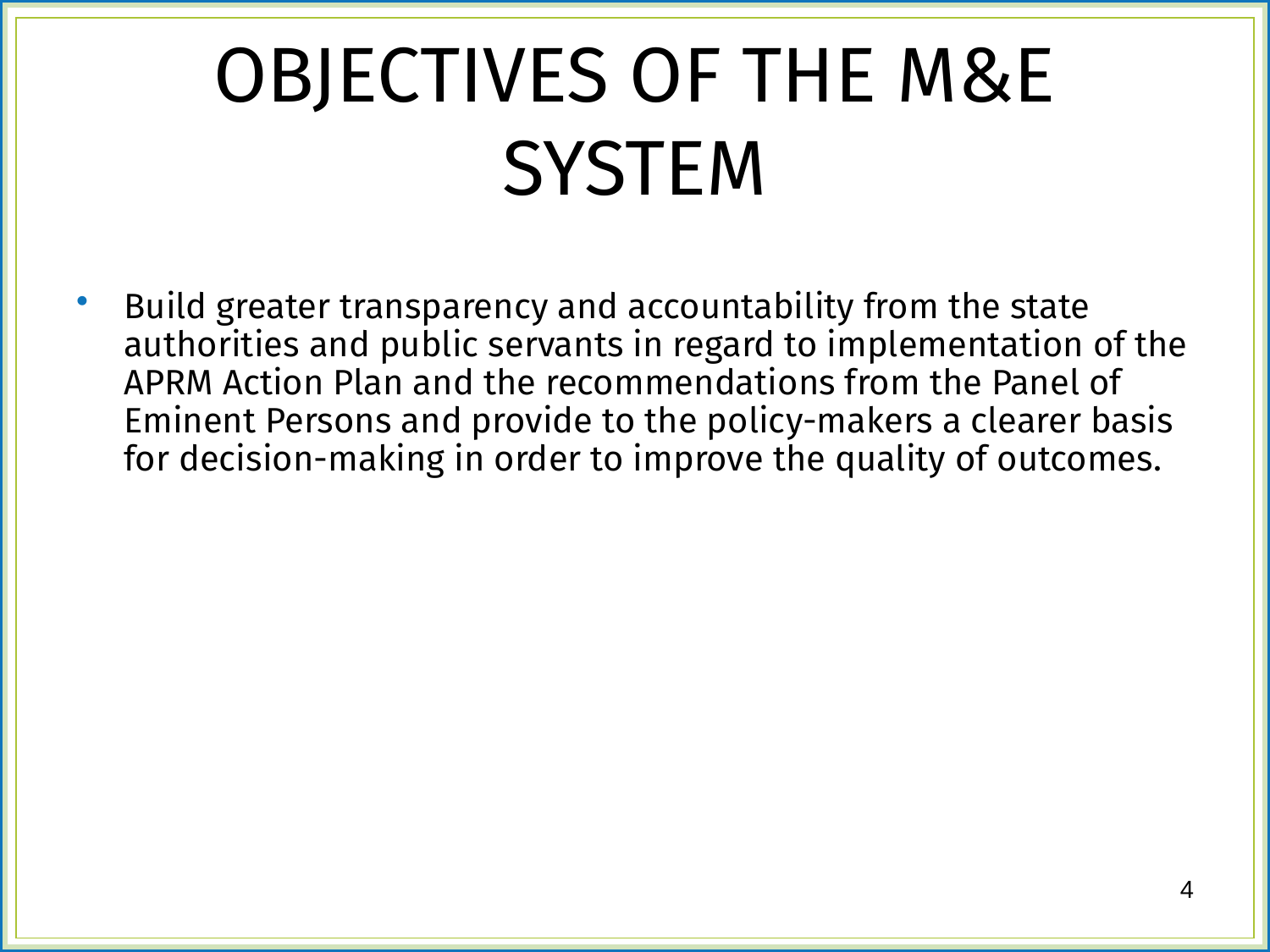

# OBJECTIVES OF THE M&E SYSTEM

Build greater transparency and accountability from the state authorities and public servants in regard to implementation of the APRM Action Plan and the recommendations from the Panel of Eminent Persons and provide to the policy-makers a clearer basis for decision-making in order to improve the quality of outcomes.

4